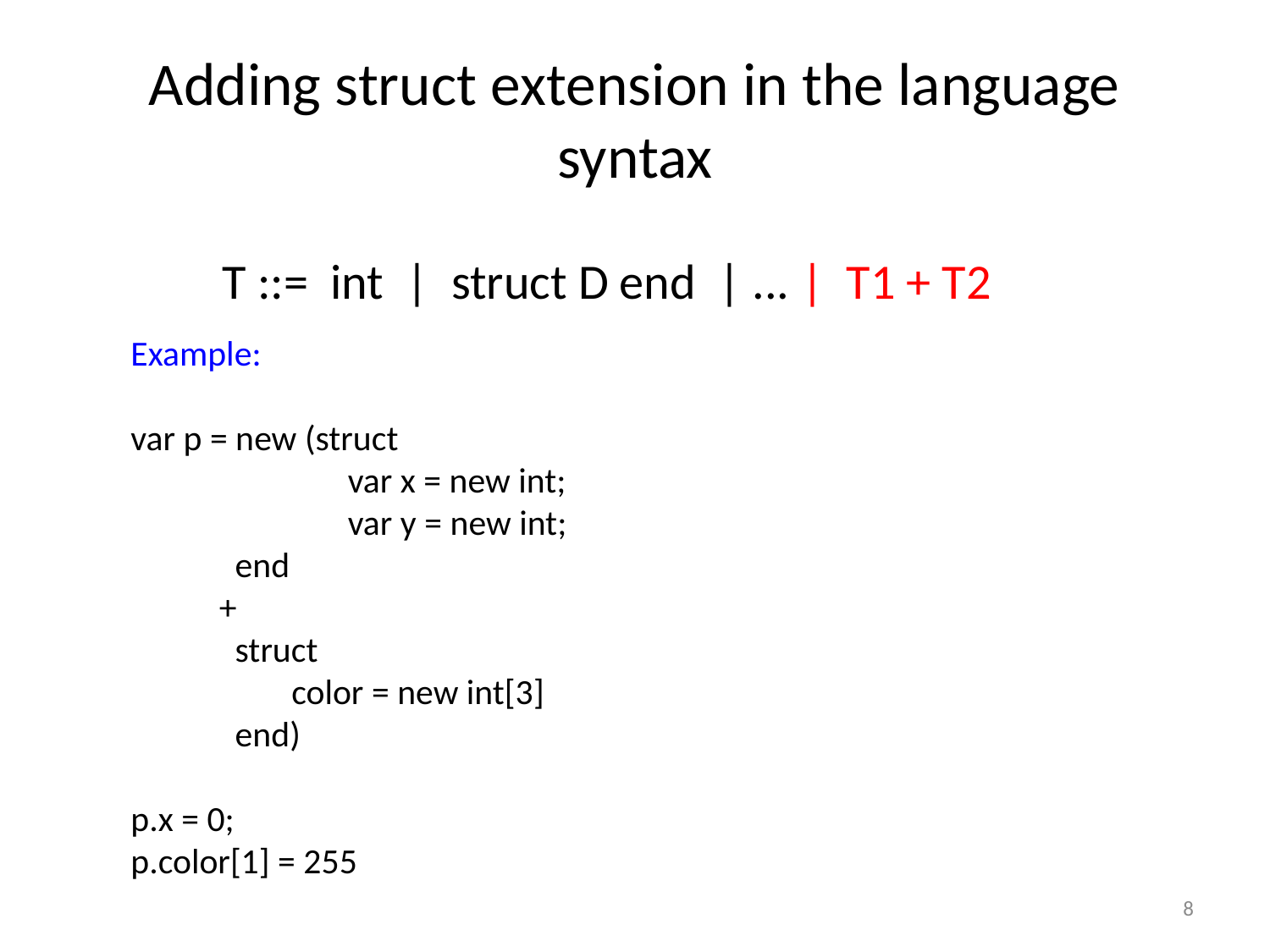

# Adding struct extension in the language syntax
T ::=  int  |  struct D end  | ... |  T1 + T2

Example:

var p = new (struct
                           var x = new int;
                           var y = new int;
             end
           +
             struct
                    color = new int[3]
             end)

p.x = 0;
p.color[1] = 255
8